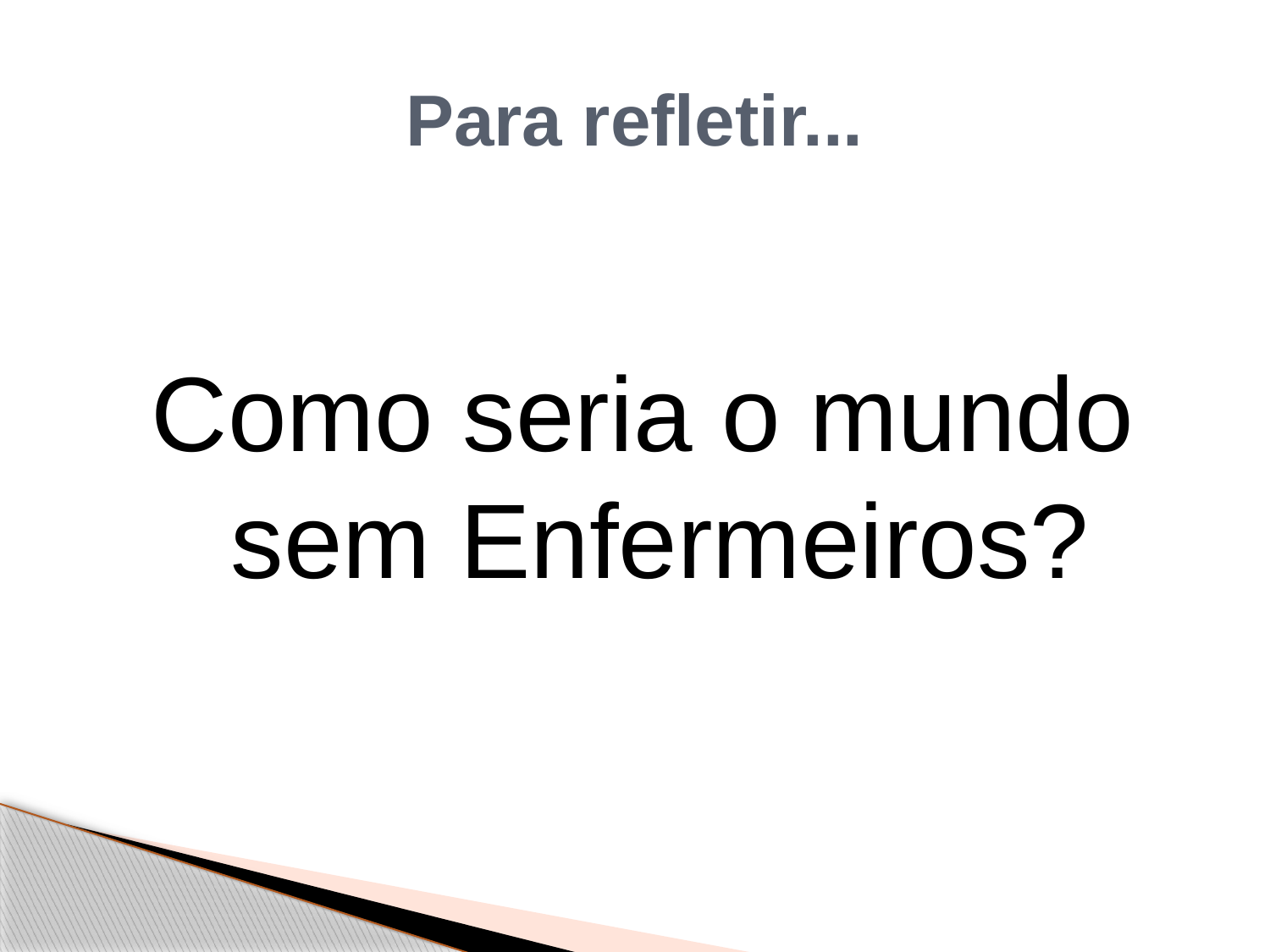

# Para refletir...

Como seria o mundo sem Enfermeiros?